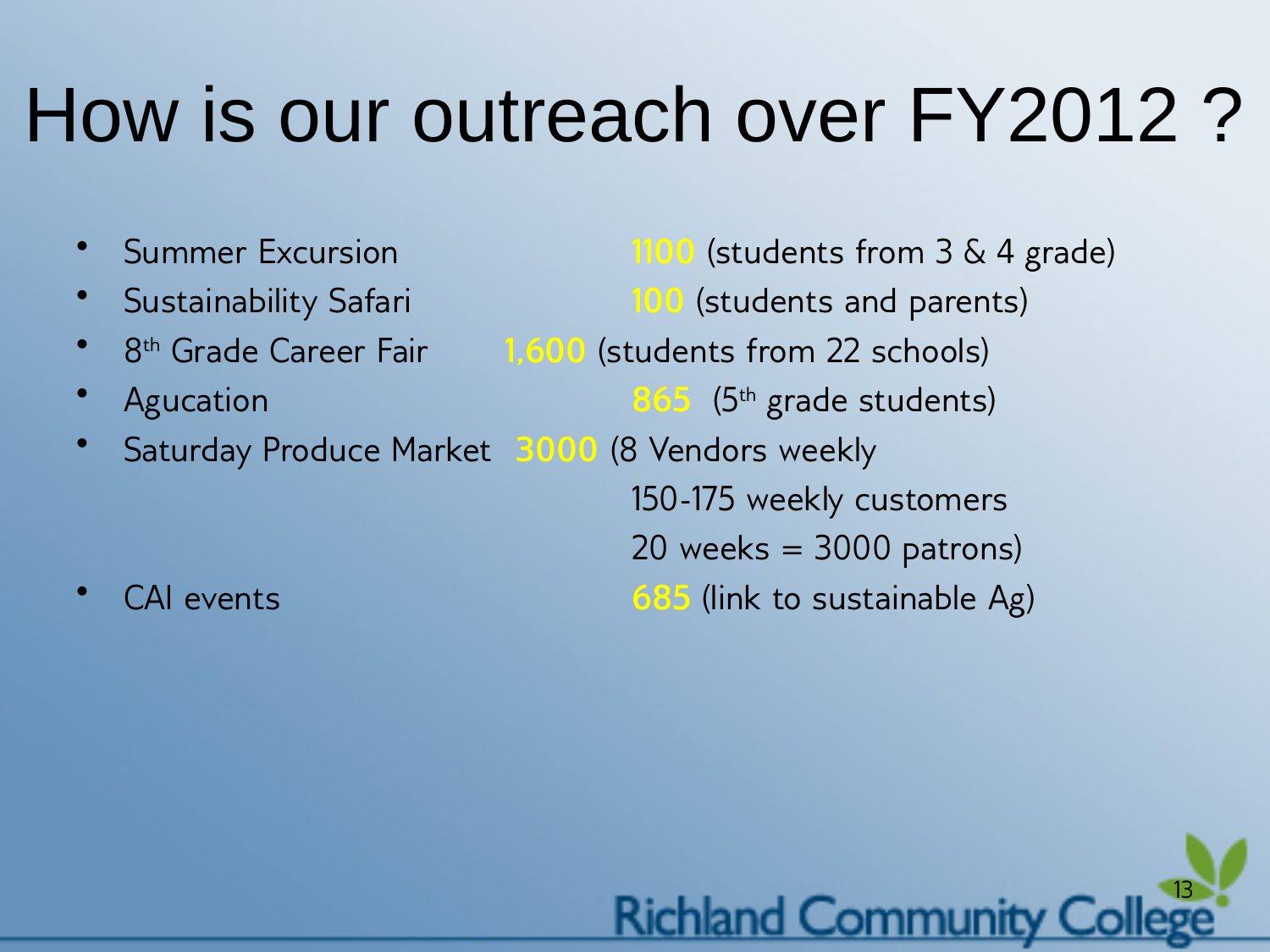

# How is our outreach over FY2012 ?
Summer Excursion		1100 (students from 3 & 4 grade)
Sustainability Safari		100 (students and parents)
8th Grade Career Fair	1,600 (students from 22 schools)
Agucation			865  (5th grade students)
Saturday Produce Market	 3000 (8 Vendors weekly
					150-175 weekly customers
					20 weeks = 3000 patrons)
CAI events			685 (link to sustainable Ag)

13